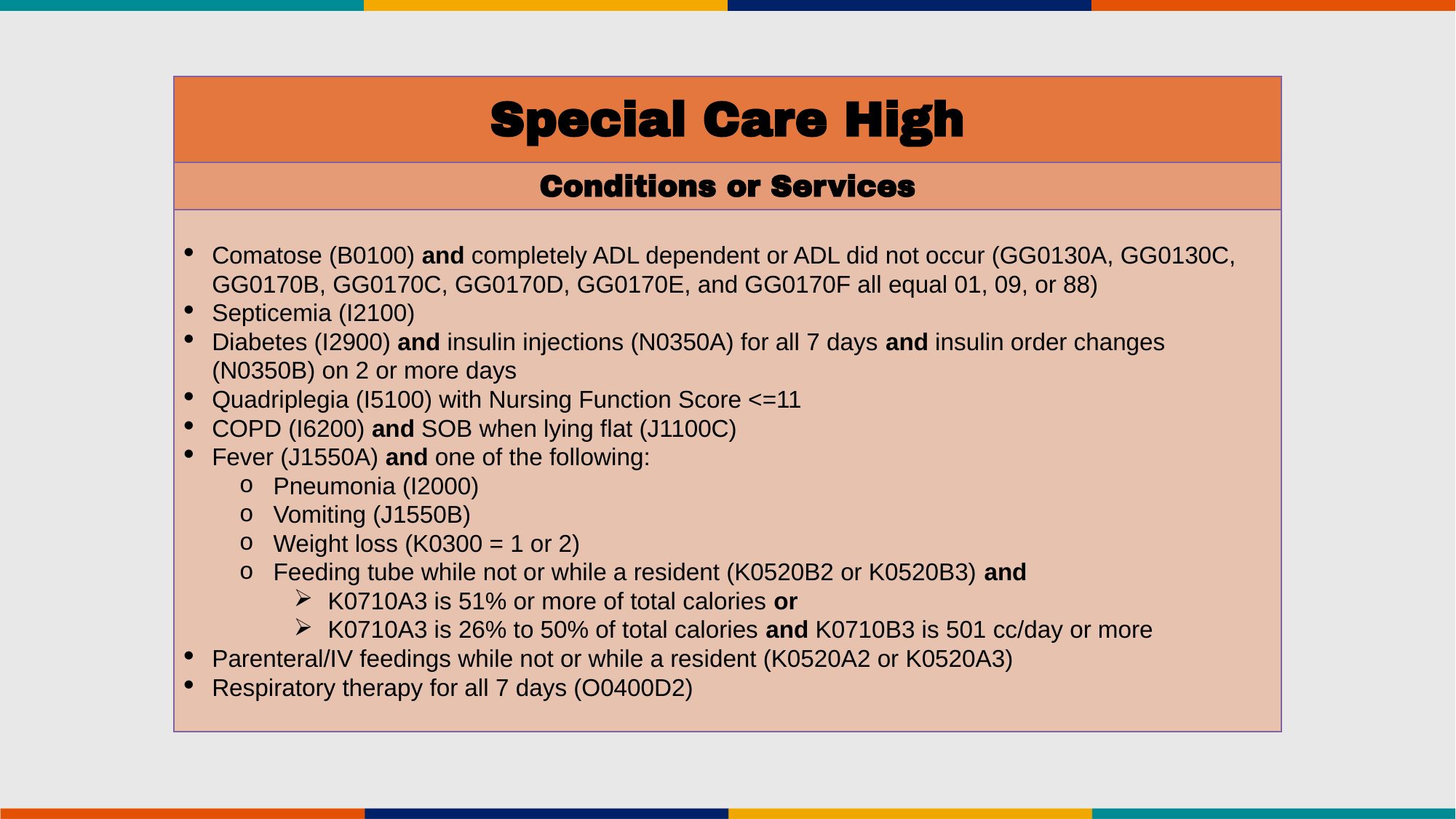

| Special Care High |
| --- |
| Conditions or Services |
| Comatose (B0100) and completely ADL dependent or ADL did not occur (GG0130A, GG0130C, GG0170B, GG0170C, GG0170D, GG0170E, and GG0170F all equal 01, 09, or 88) Septicemia (I2100) Diabetes (I2900) and insulin injections (N0350A) for all 7 days and insulin order changes (N0350B) on 2 or more days Quadriplegia (I5100) with Nursing Function Score <=11 COPD (I6200) and SOB when lying flat (J1100C) Fever (J1550A) and one of the following: Pneumonia (I2000) Vomiting (J1550B) Weight loss (K0300 = 1 or 2) Feeding tube while not or while a resident (K0520B2 or K0520B3) and K0710A3 is 51% or more of total calories or K0710A3 is 26% to 50% of total calories and K0710B3 is 501 cc/day or more Parenteral/IV feedings while not or while a resident (K0520A2 or K0520A3) Respiratory therapy for all 7 days (O0400D2) |